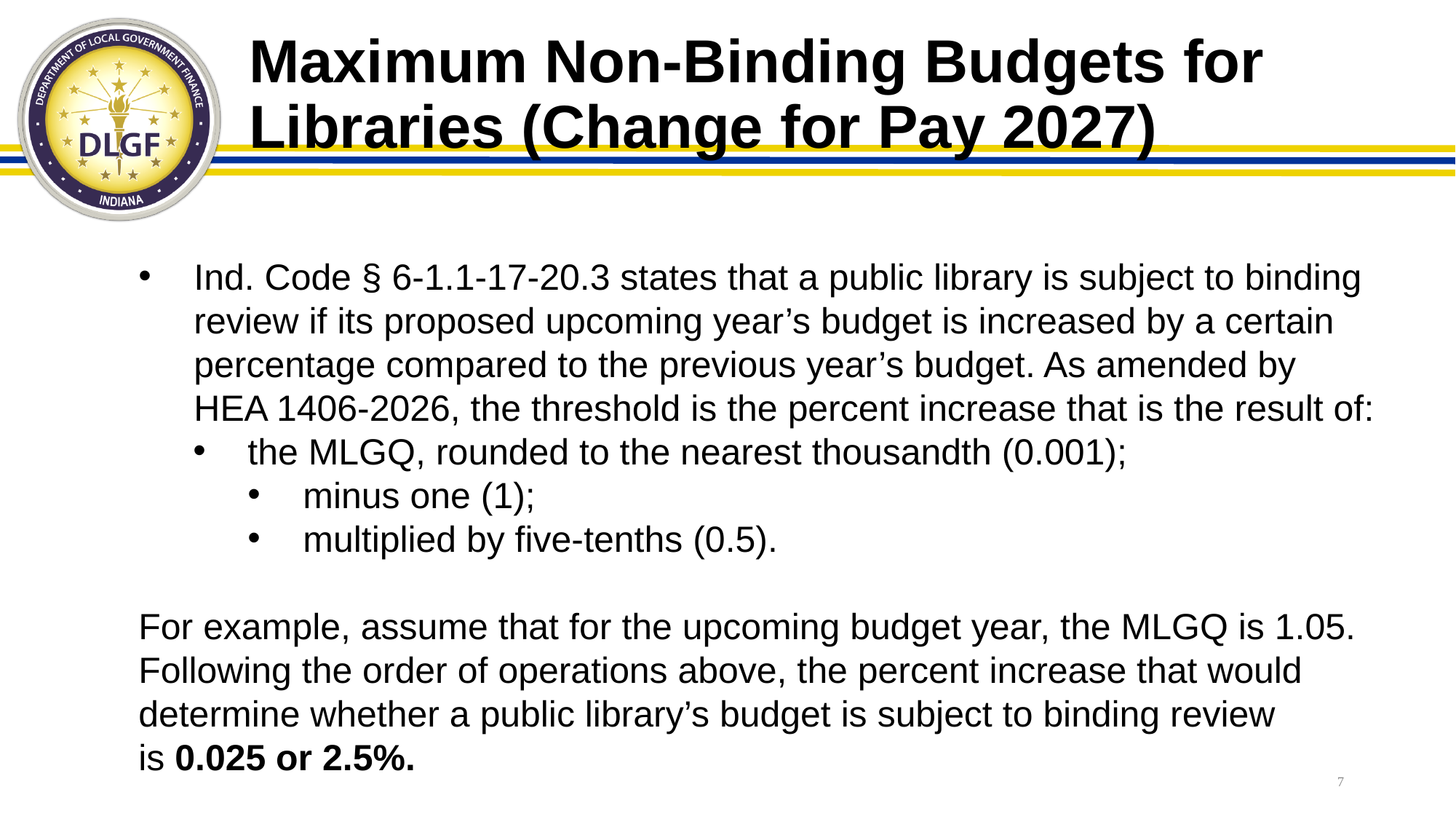

# Maximum Non-Binding Budgets for Libraries (Change for Pay 2027)
Ind. Code § 6-1.1-17-20.3 states that a public library is subject to binding review if its proposed upcoming year’s budget is increased by a certain percentage compared to the previous year’s budget. As amended by HEA 1406-2026, the threshold is the percent increase that is the result of:
the MLGQ, rounded to the nearest thousandth (0.001);
minus one (1);
multiplied by five-tenths (0.5).

For example, assume that for the upcoming budget year, the MLGQ is 1.05. Following the order of operations above, the percent increase that would determine whether a public library’s budget is subject to binding review is 0.025 or 2.5%.

7